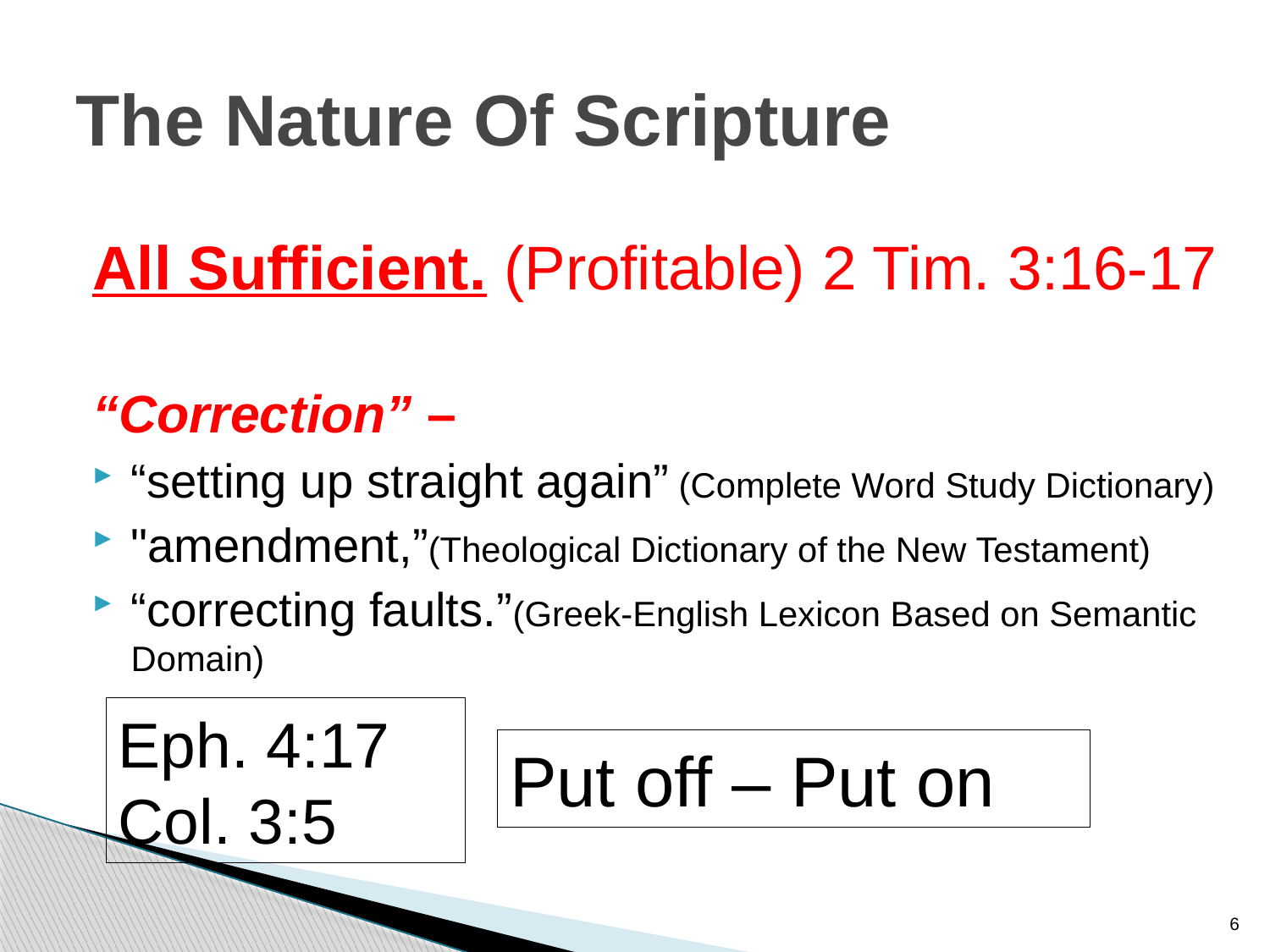

# The Nature Of Scripture
All Sufficient. (Profitable) 2 Tim. 3:16-17

“Correction” –
“setting up straight again” (Complete Word Study Dictionary)
"amendment,”(Theological Dictionary of the New Testament)
“correcting faults.”(Greek-English Lexicon Based on Semantic Domain)
Eph. 4:17
Col. 3:5
Put off – Put on
6